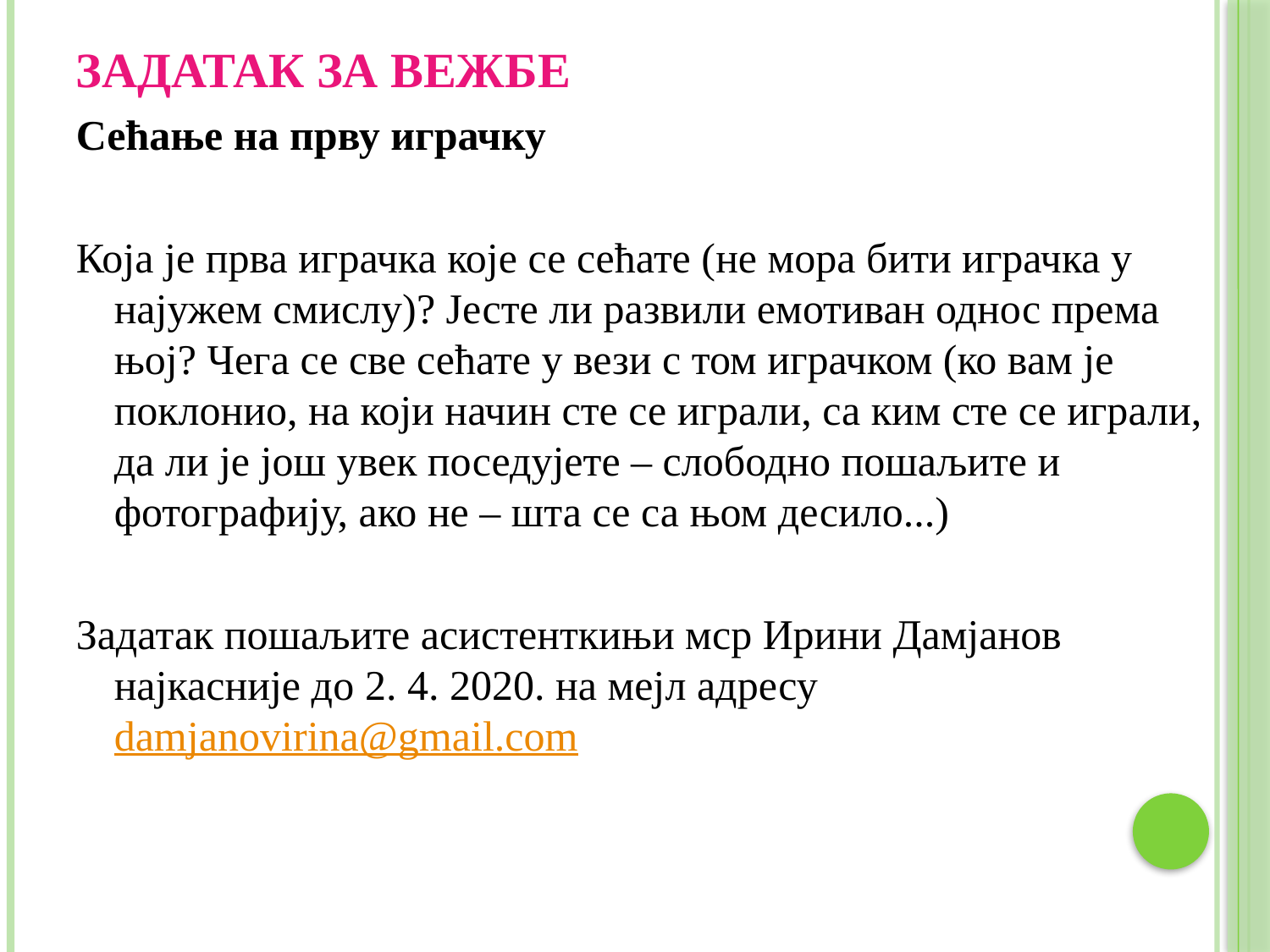

ЗАДАТАК ЗА ВЕЖБЕ
Сећање на прву играчку

Која је прва играчка које се сећате (не мора бити играчка у најужем смислу)? Јесте ли развили емотиван однос према њој? Чега се све сећате у вези с том играчком (ко вам је поклонио, на који начин сте се играли, са ким сте се играли, да ли је још увек поседујете – слободно пошаљите и фотографију, ако не – шта се са њом десило...)

Задатак пошаљите асистенткињи мср Ирини Дамјанов најкасније до 2. 4. 2020. на мејл адресу damjanovirina@gmail.com